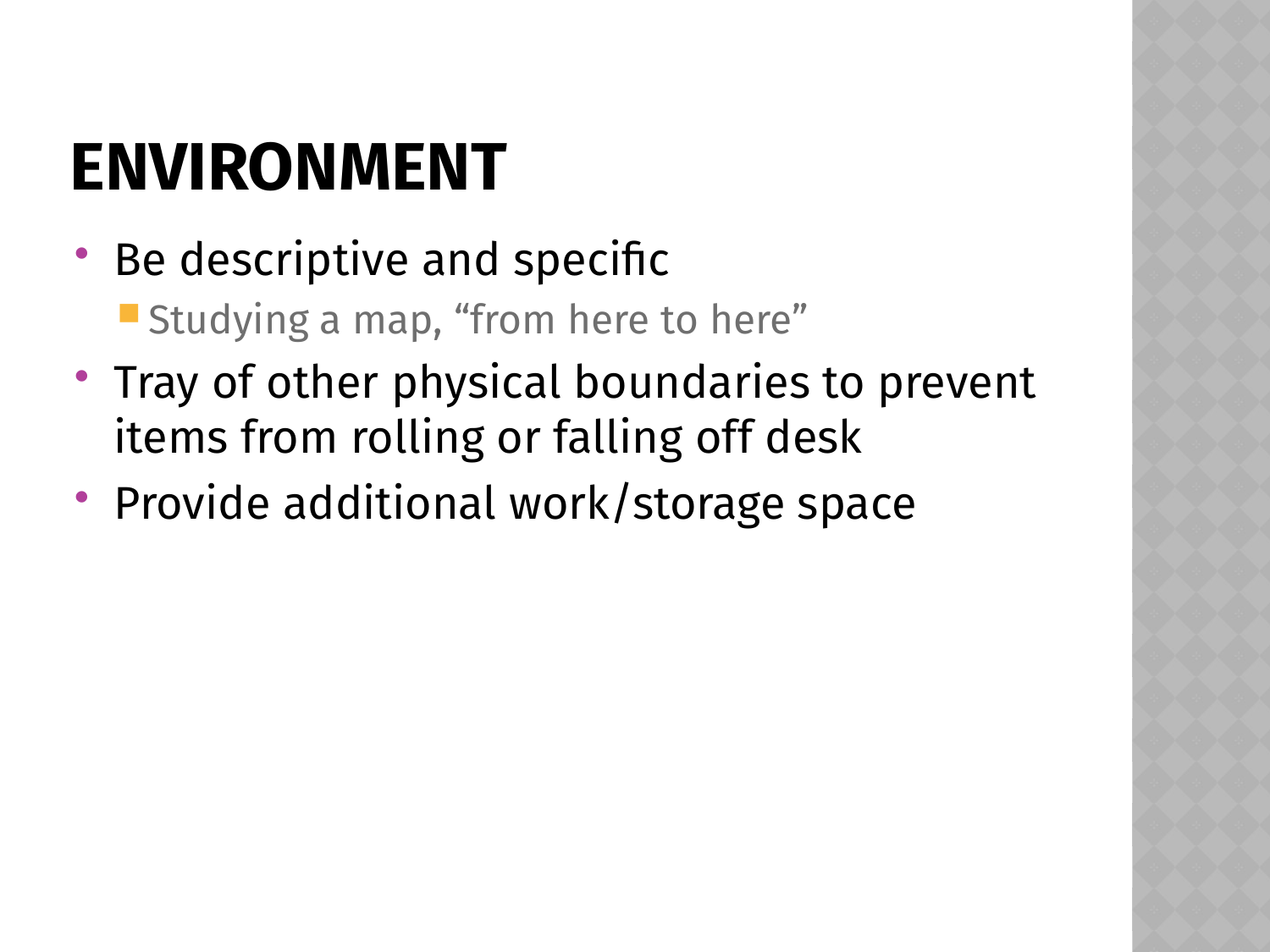

# Environment
Be descriptive and specific
Studying a map, “from here to here”
Tray of other physical boundaries to prevent items from rolling or falling off desk
Provide additional work/storage space